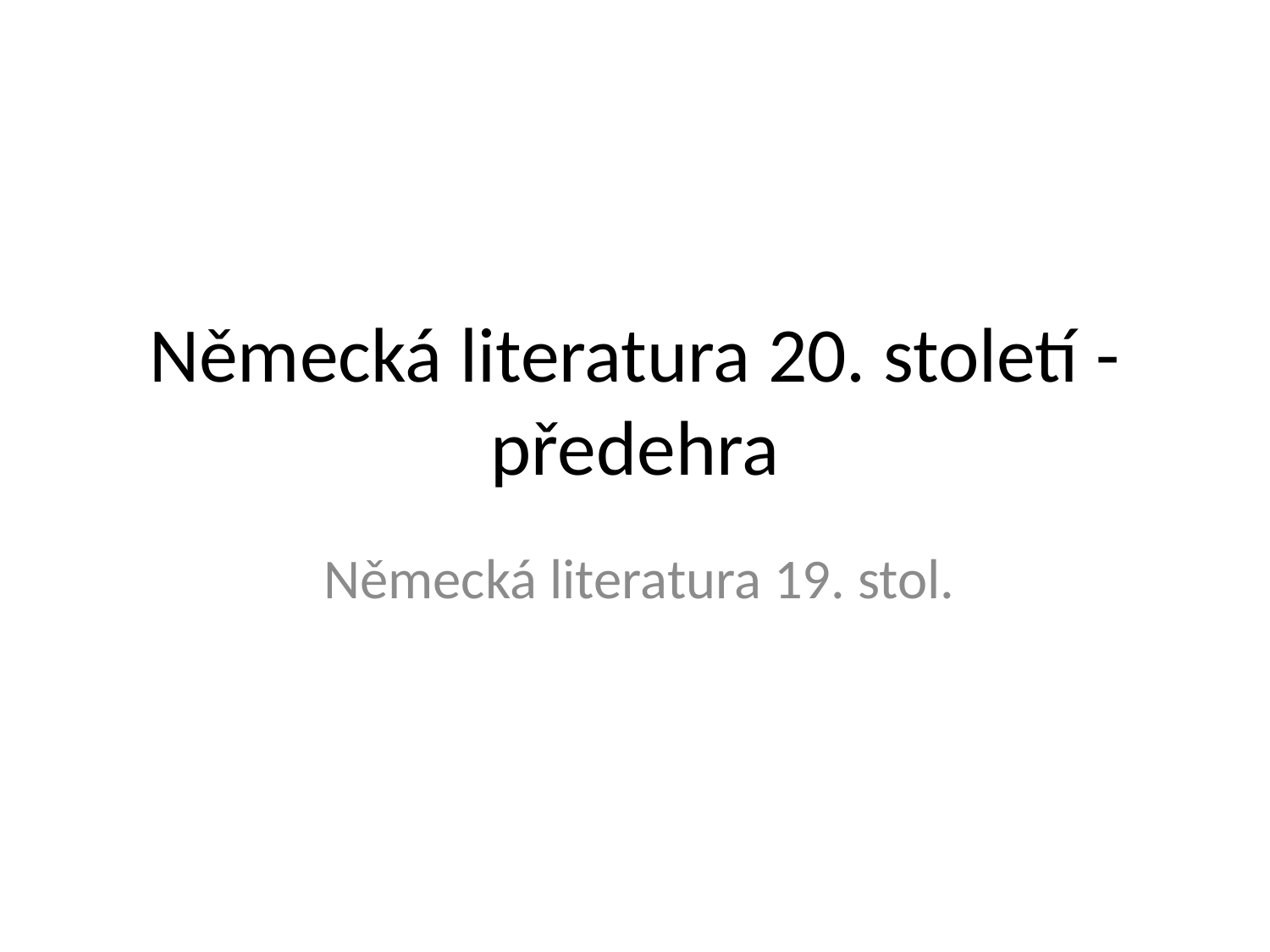

# Německá literatura 20. století - předehra
Německá literatura 19. stol.